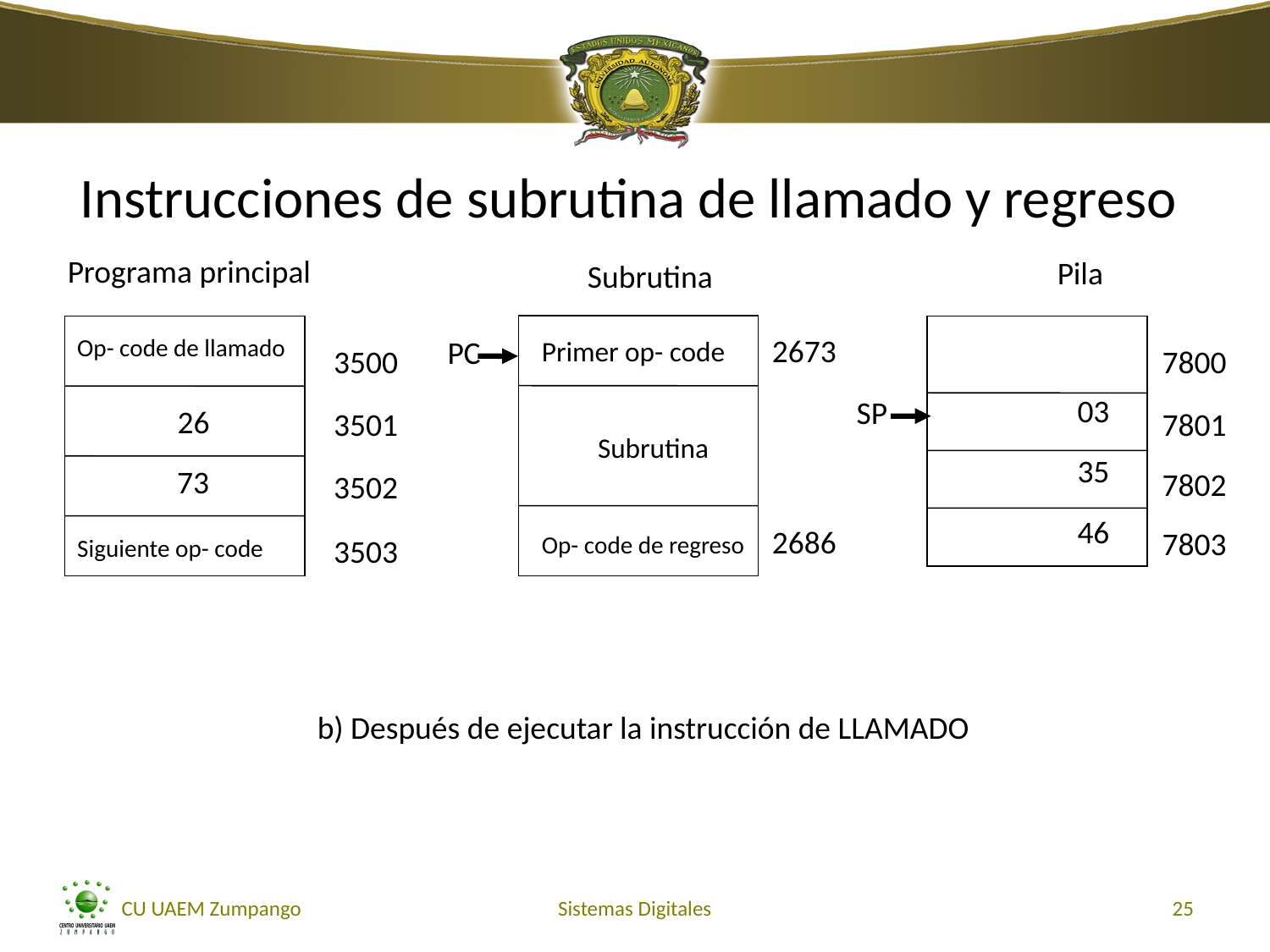

Instrucciones de subrutina de llamado y regreso
Programa principal
Pila
Subrutina

2673
Op- code de llamado
PC
Primer op- code
3500
3501
3502
3503
7800

03
SP
26
7801

Subrutina
35
73
7802
46
2686
7803
Op- code de regreso
Siguiente op- code
b) Después de ejecutar la instrucción de LLAMADO
CU UAEM Zumpango
Sistemas Digitales
25